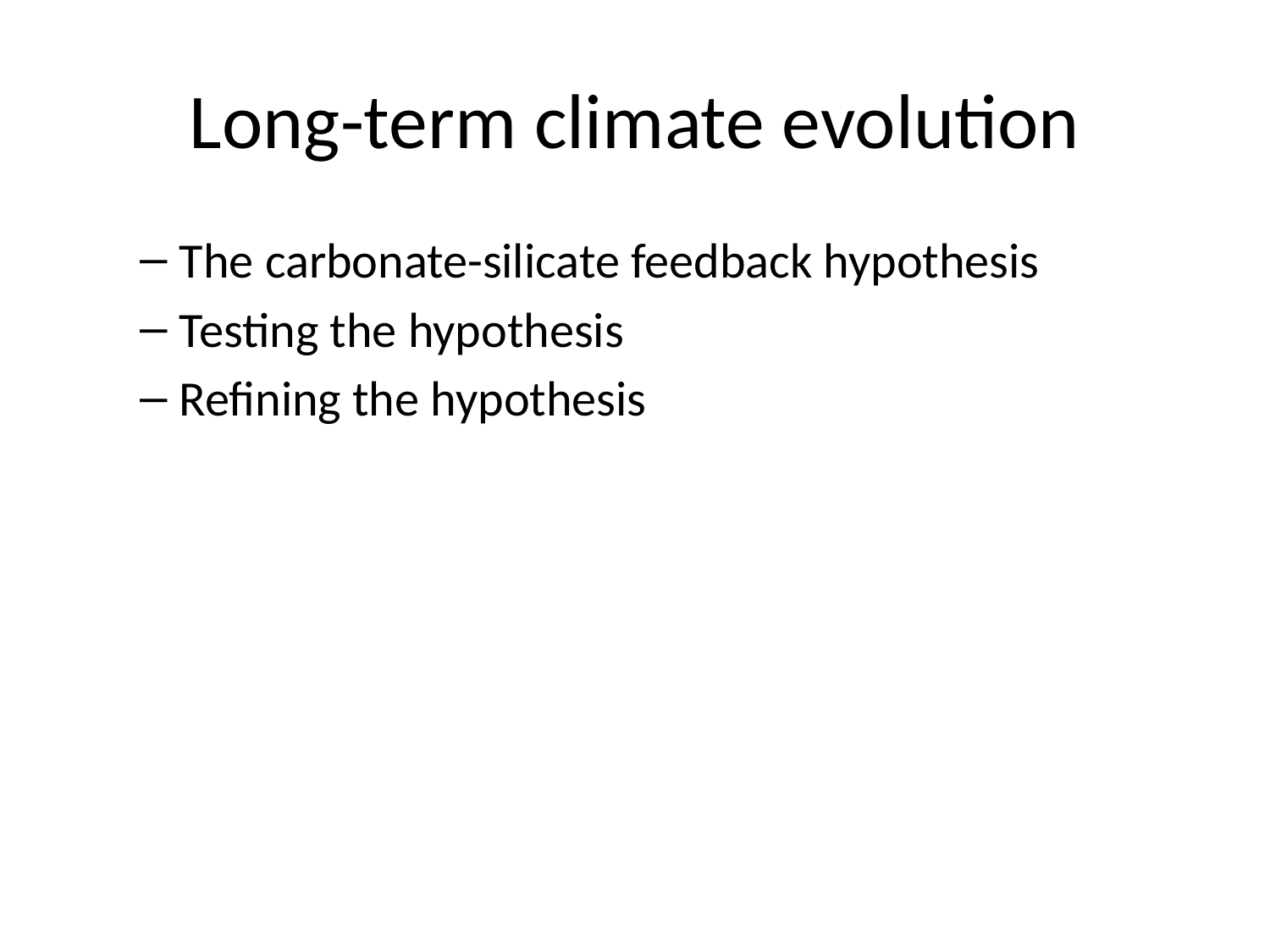

# Long-term climate evolution
The carbonate-silicate feedback hypothesis
Testing the hypothesis
Refining the hypothesis